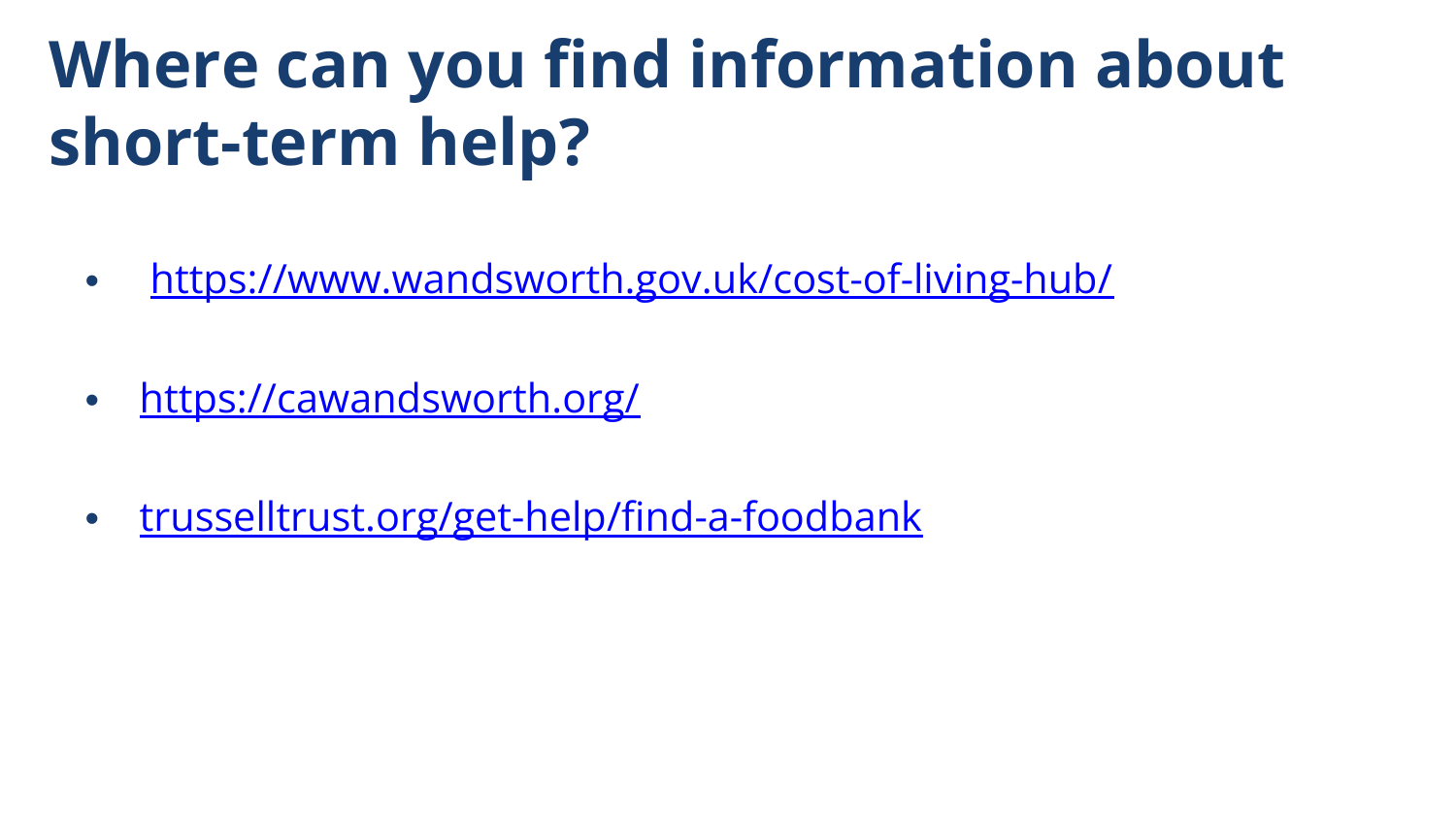

# Where can you find information about short-term help?

 https://www.wandsworth.gov.uk/cost-of-living-hub/

https://cawandsworth.org/

trusselltrust.org/get-help/find-a-foodbank